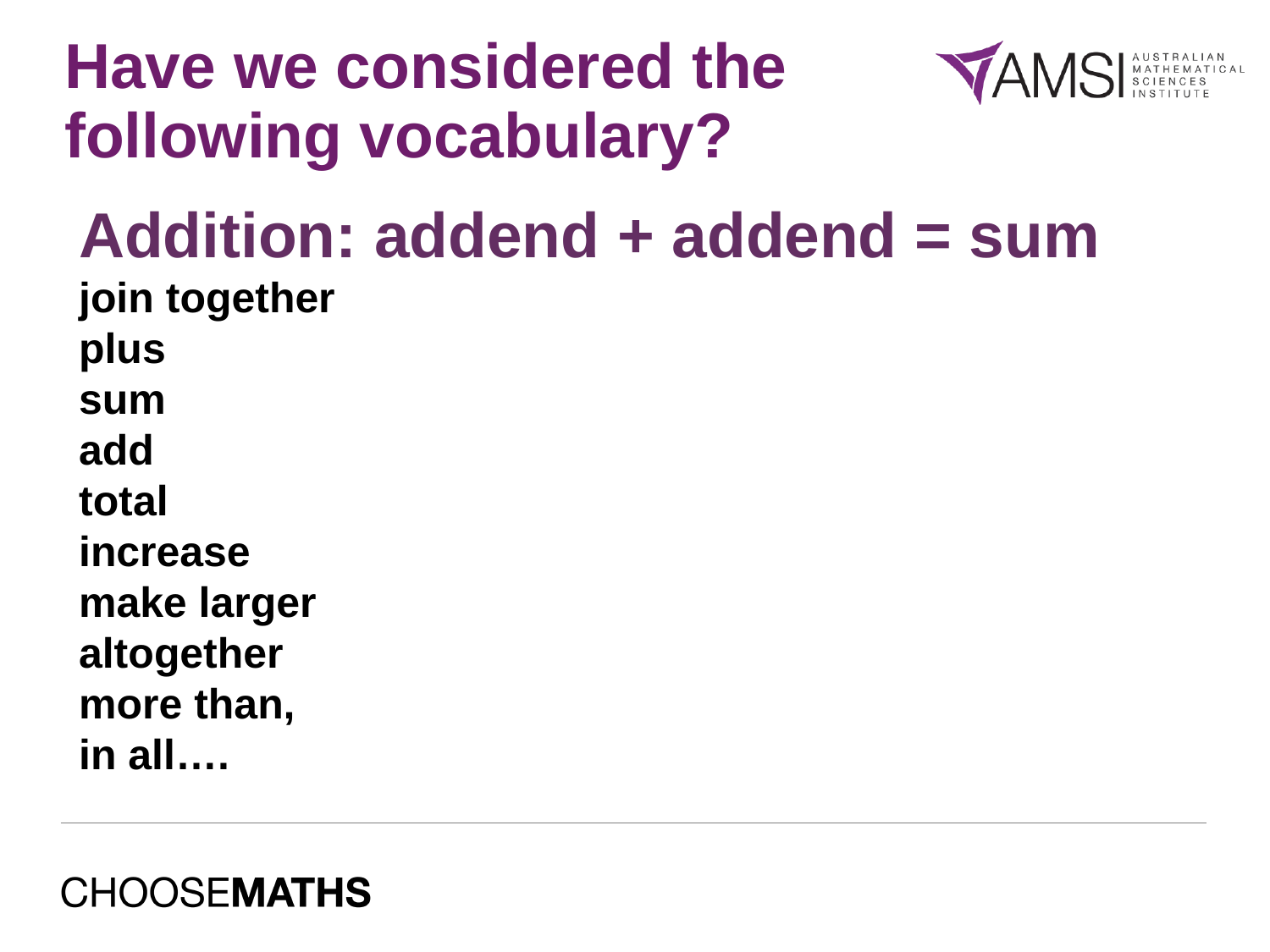

# Have we considered the following vocabulary?
Addition: addend + addend = sum
join together
plus
sum
add
total
increase
make larger
altogether
more than,
in all….